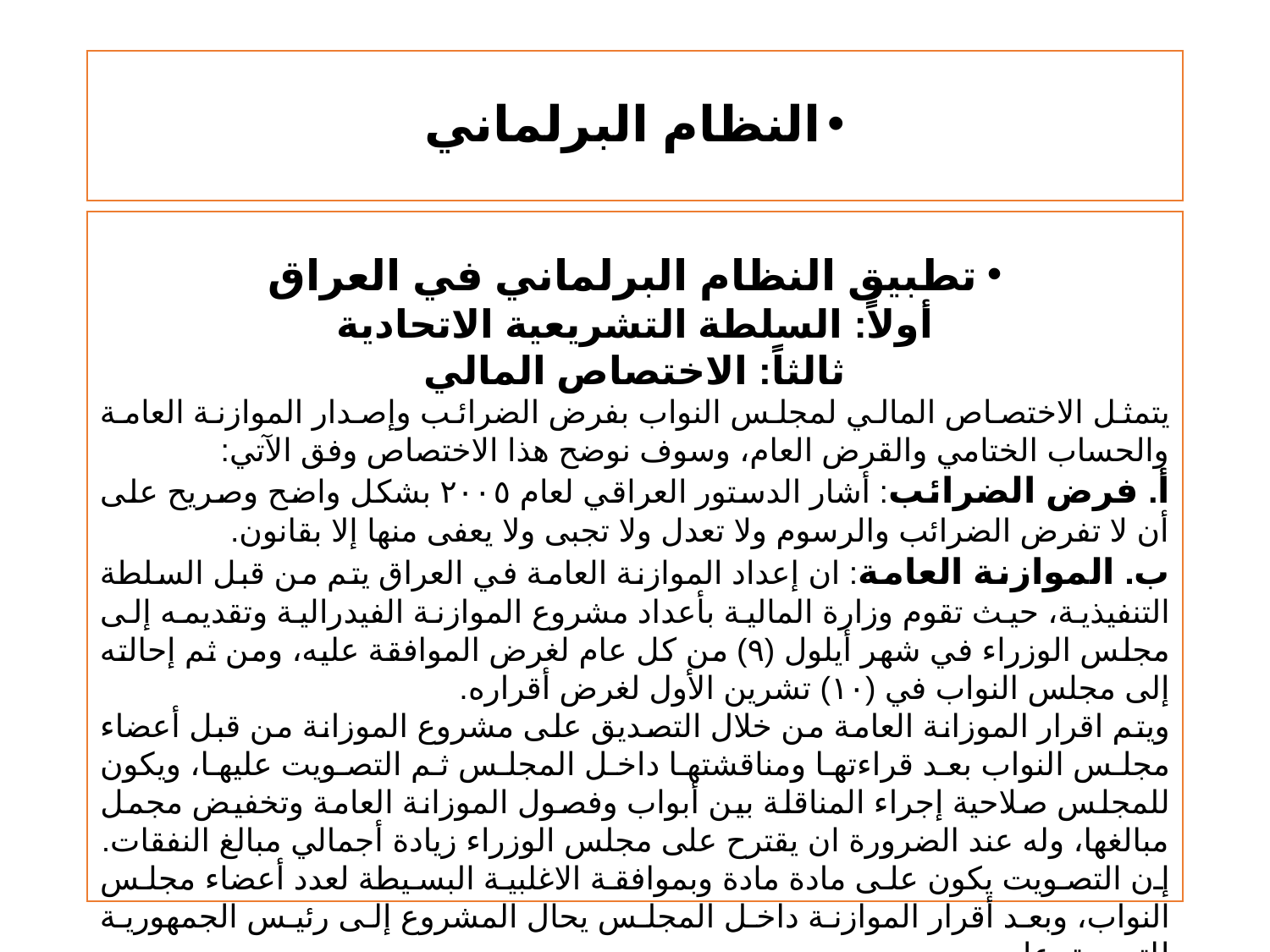

# النظام البرلماني
تطبيق النظام البرلماني في العراق
أولاً: السلطة التشريعية الاتحادية
ثالثاً: الاختصاص المالي
	يتمثل الاختصاص المالي لمجلس النواب بفرض الضرائب وإصدار الموازنة العامة والحساب الختامي والقرض العام، وسوف نوضح هذا الاختصاص وفق الآتي:
أ. فرض الضرائب: أشار الدستور العراقي لعام ٢٠٠٥ بشكل واضح وصريح على أن لا تفرض الضرائب والرسوم ولا تعدل ولا تجبى ولا يعفى منها إلا بقانون.
ب. الموازنة العامة: ان إعداد الموازنة العامة في العراق يتم من قبل السلطة التنفيذية، حيث تقوم وزارة المالية بأعداد مشروع الموازنة الفيدرالية وتقديمه إلى مجلس الوزراء في شهر أيلول (۹) من كل عام لغرض الموافقة عليه، ومن ثم إحالته إلى مجلس النواب في (۱۰) تشرين الأول لغرض أقراره.
	ويتم اقرار الموزانة العامة من خلال التصديق على مشروع الموزانة من قبل أعضاء مجلس النواب بعد قراءتها ومناقشتها داخل المجلس ثم التصويت عليها، ويكون للمجلس صلاحية إجراء المناقلة بين أبواب وفصول الموزانة العامة وتخفيض مجمل مبالغها، وله عند الضرورة ان يقترح على مجلس الوزراء زيادة أجمالي مبالغ النفقات.
	إن التصويت يكون على مادة مادة وبموافقة الاغلبية البسيطة لعدد أعضاء مجلس النواب، وبعد أقرار الموازنة داخل المجلس يحال المشروع إلى رئيس الجمهورية للتصديق عليه.